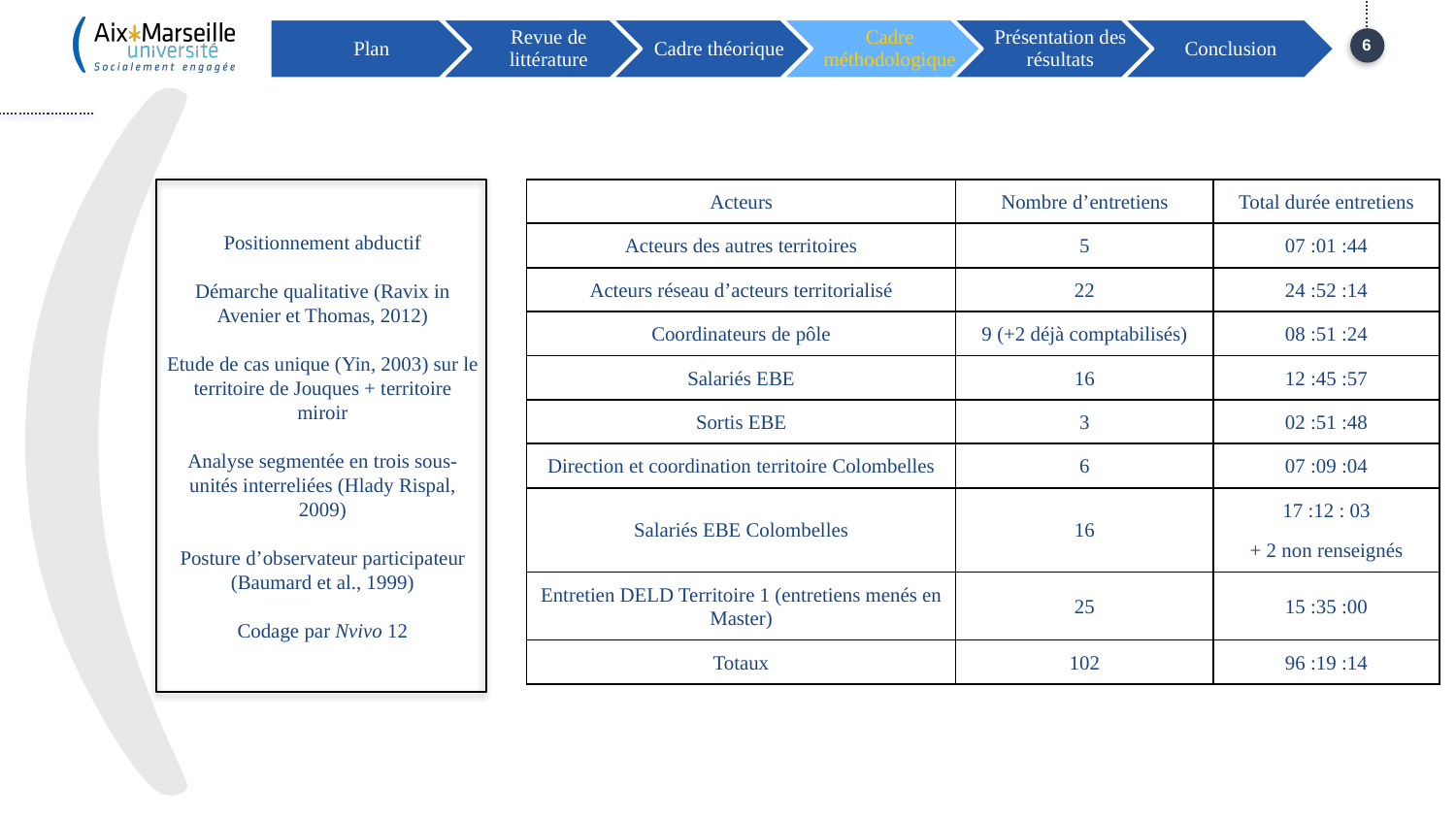

Plan
Revue de littérature
Cadre théorique
Cadre méthodologique
Présentation des résultats
Conclusion

6

| Acteurs | Nombre d’entretiens | Total durée entretiens |
| --- | --- | --- |
| Acteurs des autres territoires | 5 | 07 :01 :44 |
| Acteurs réseau d’acteurs territorialisé | 22 | 24 :52 :14 |
| Coordinateurs de pôle | 9 (+2 déjà comptabilisés) | 08 :51 :24 |
| Salariés EBE | 16 | 12 :45 :57 |
| Sortis EBE | 3 | 02 :51 :48 |
| Direction et coordination territoire Colombelles | 6 | 07 :09 :04 |
| Salariés EBE Colombelles | 16 | 17 :12 : 03 + 2 non renseignés |
| Entretien DELD Territoire 1 (entretiens menés en Master) | 25 | 15 :35 :00 |
| Totaux | 102 | 96 :19 :14 |
Positionnement abductif

Démarche qualitative (Ravix in Avenier et Thomas, 2012)

Etude de cas unique (Yin, 2003) sur le territoire de Jouques + territoire miroir

Analyse segmentée en trois sous-unités interreliées (Hlady Rispal, 2009)

Posture d’observateur participateur (Baumard et al., 1999)

Codage par Nvivo 12